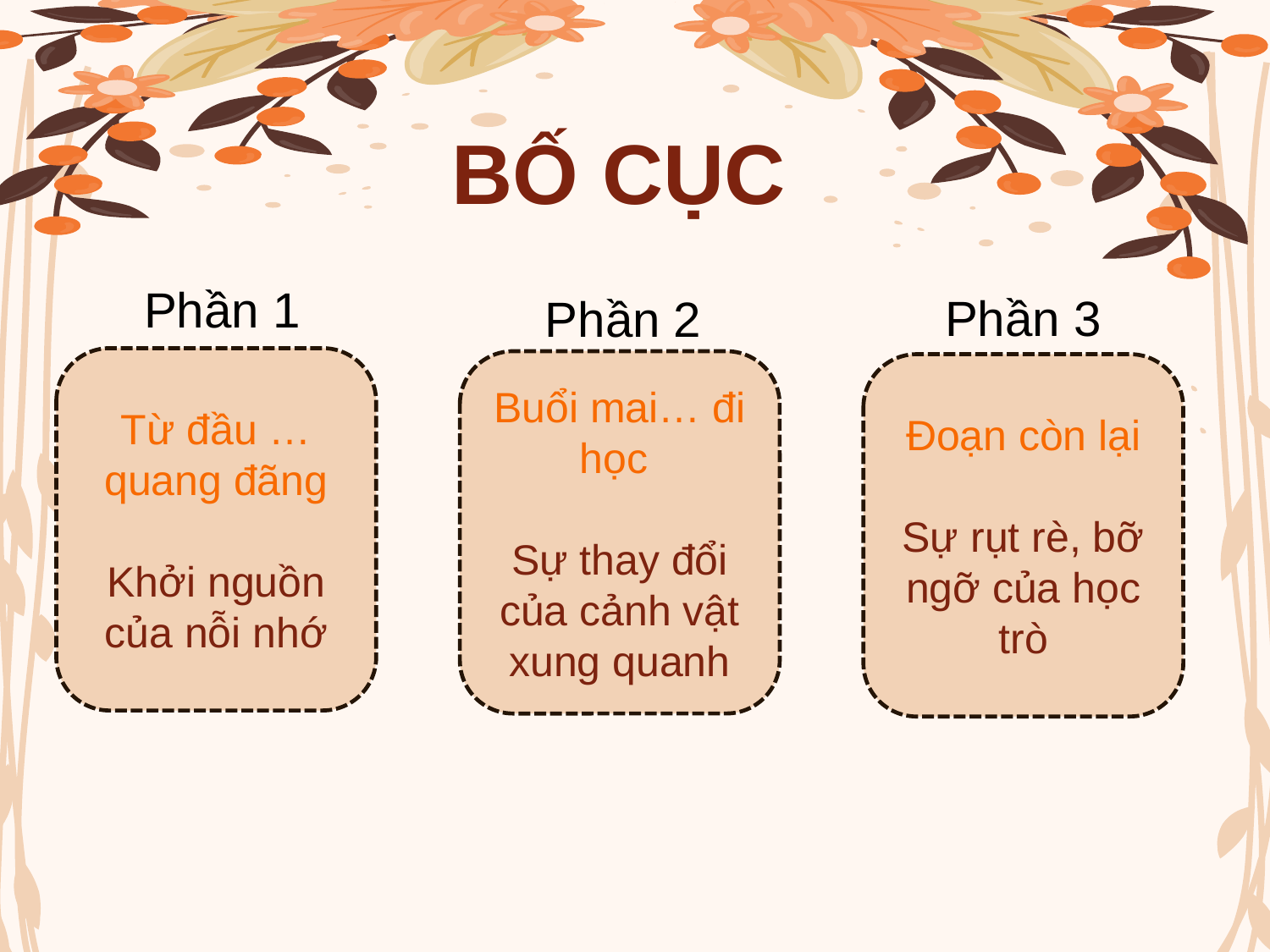

BỐ CỤC
Phần 1
Phần 3
Phần 2
Từ đầu … quang đãng

Khởi nguồn của nỗi nhớ
Buổi mai… đi học

Sự thay đổi của cảnh vật xung quanh
Đoạn còn lại

Sự rụt rè, bỡ ngỡ của học trò